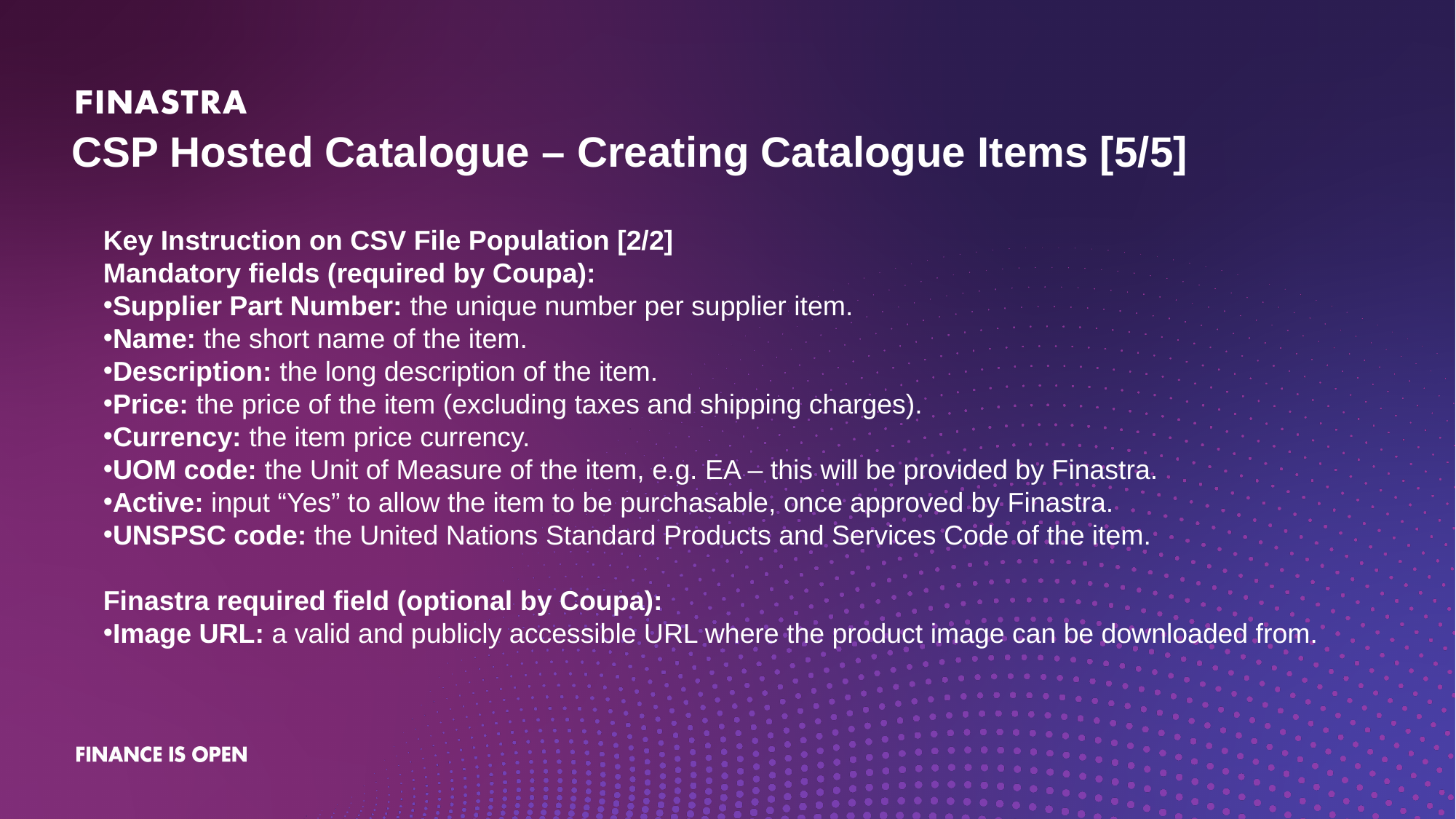

CSP Hosted Catalogue – Creating Catalogue Items [5/5]​
Key Instruction on CSV File Population [2/2]​
Mandatory fields (required by Coupa): ​
Supplier Part Number: the unique number per supplier item.​
Name: the short name of the item.​
Description: the long description of the item.​
Price: the price of the item (excluding taxes and shipping charges).​
Currency: the item price currency.​
UOM code: the Unit of Measure of the item, e.g. EA – this will be provided by Finastra.​
Active: input “Yes” to allow the item to be purchasable, once approved by Finastra.​
UNSPSC code: the United Nations Standard Products and Services Code of the item.​
​
Finastra required field (optional by Coupa):​
Image URL: a valid and publicly accessible URL where the product image can be downloaded from.